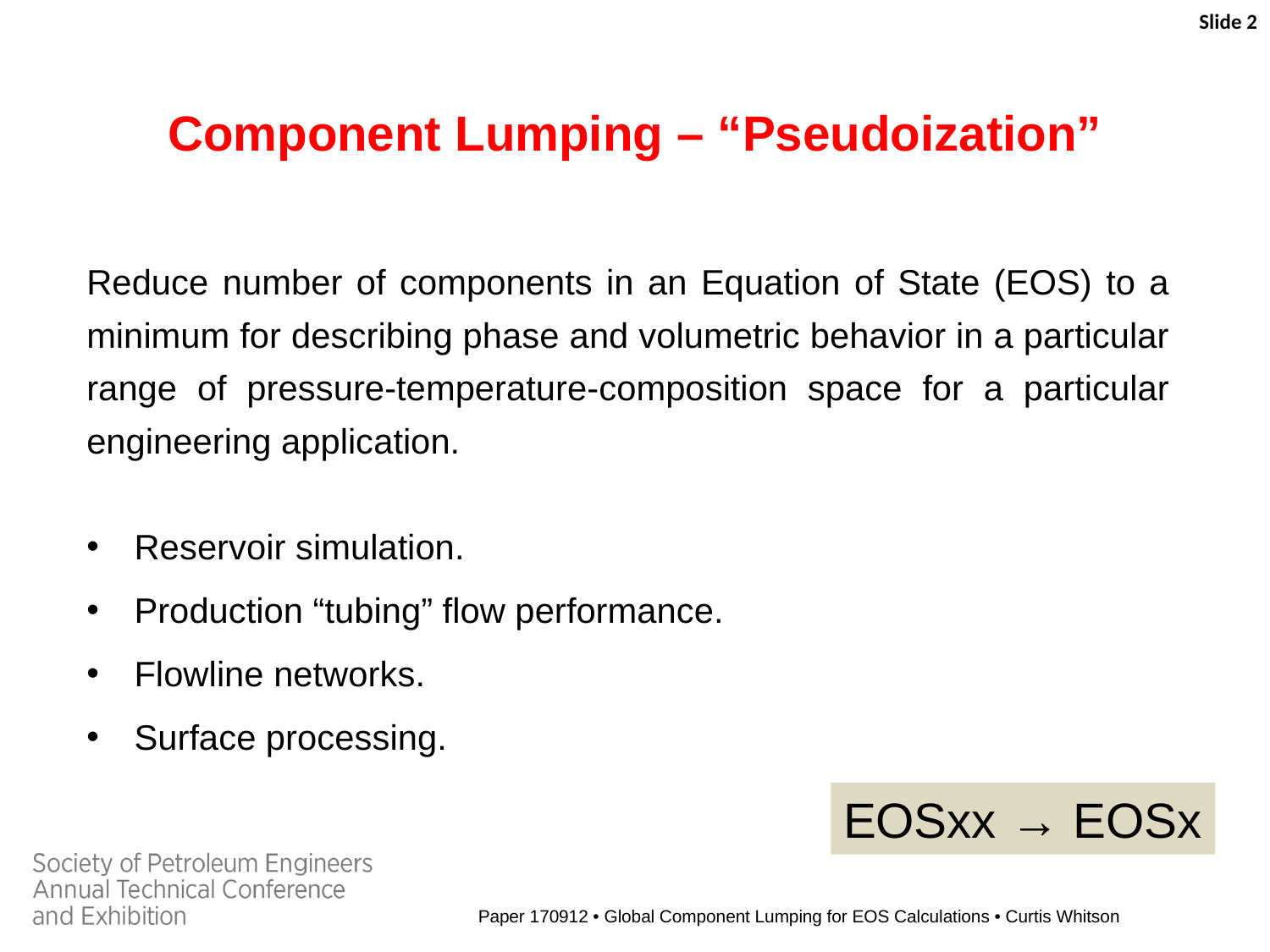

Slide 2
Component Lumping – “Pseudoization”

Reduce number of components in an Equation of State (EOS) to a minimum for describing phase and volumetric behavior in a particular range of pressure-temperature-composition space for a particular engineering application.

Reservoir simulation.
Production “tubing” flow performance.
Flowline networks.
Surface processing.
EOSxx → EOSx
Paper 170912 • Global Component Lumping for EOS Calculations • Curtis Whitson